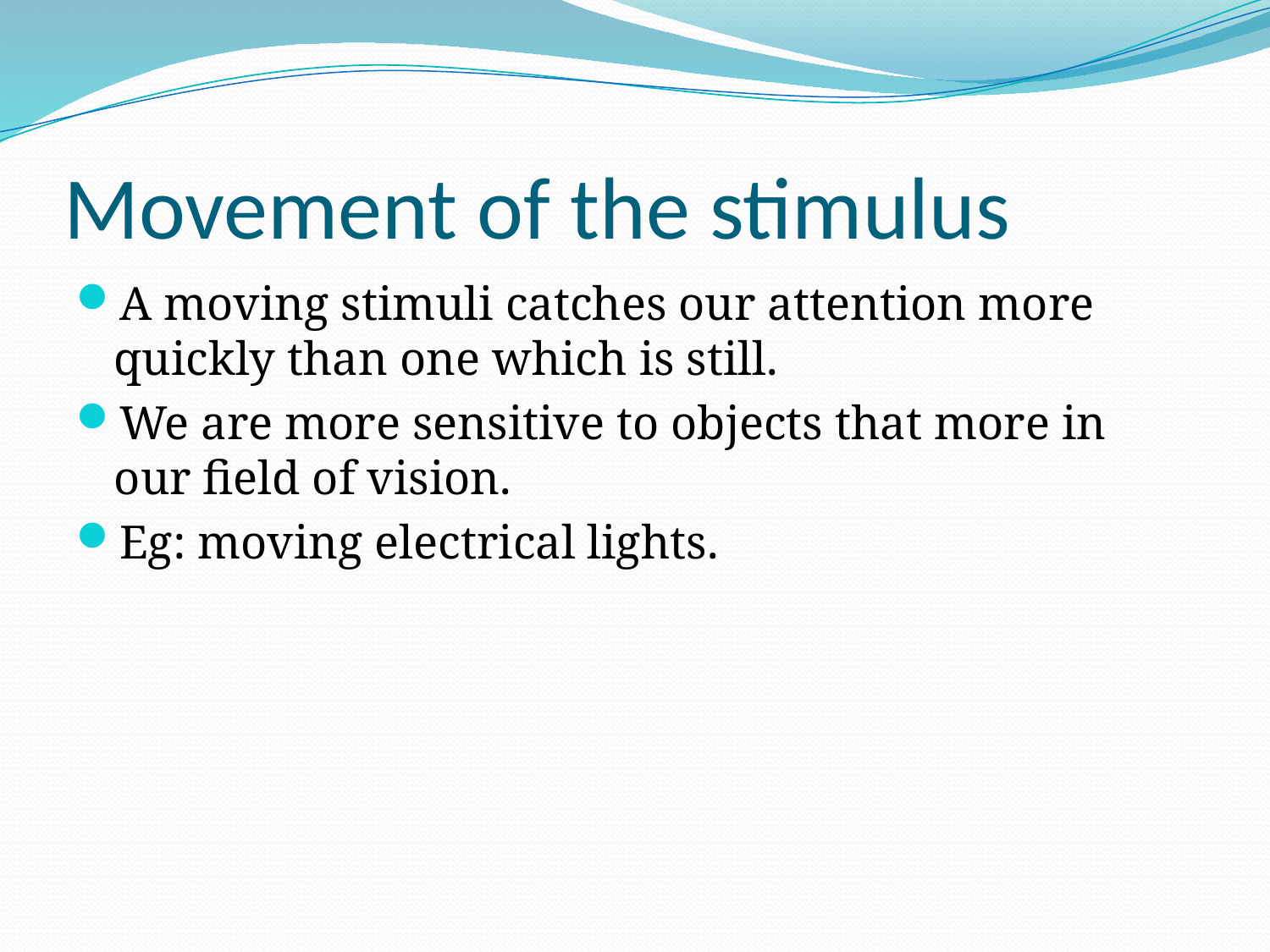

# Movement of the stimulus
A moving stimuli catches our attention more quickly than one which is still.
We are more sensitive to objects that more in our field of vision.
Eg: moving electrical lights.